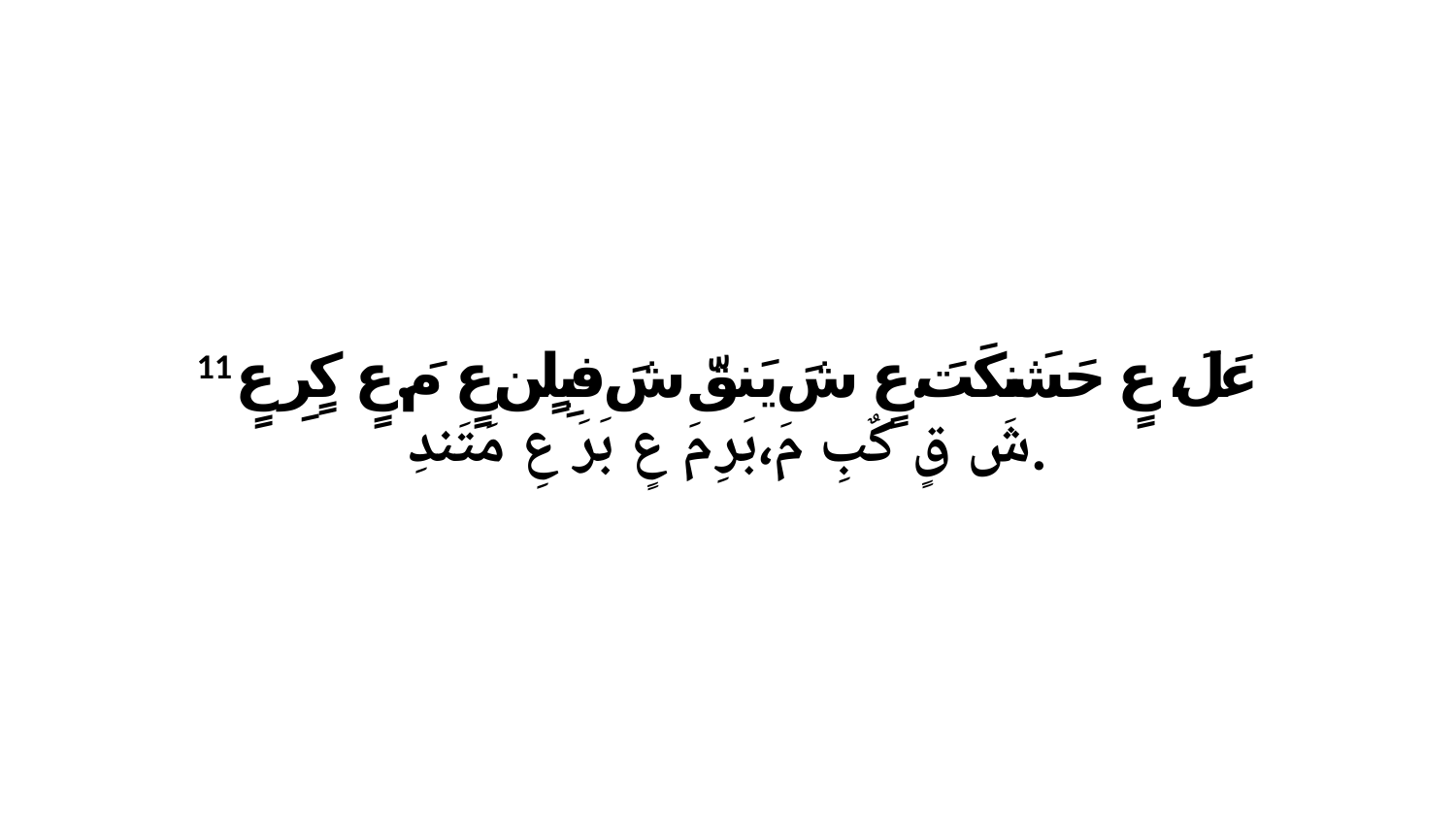

11 عَلَ، عٍ حَشَنكَتَ.عٍ شَ يَنقّ شَ فبِلٍن عٍ مَ.عٍ كٍرِ عٍ شَ قٍ كٌبِ مَ،بَرِ مَ عٍ بَرَ عِ مَتَندِ.